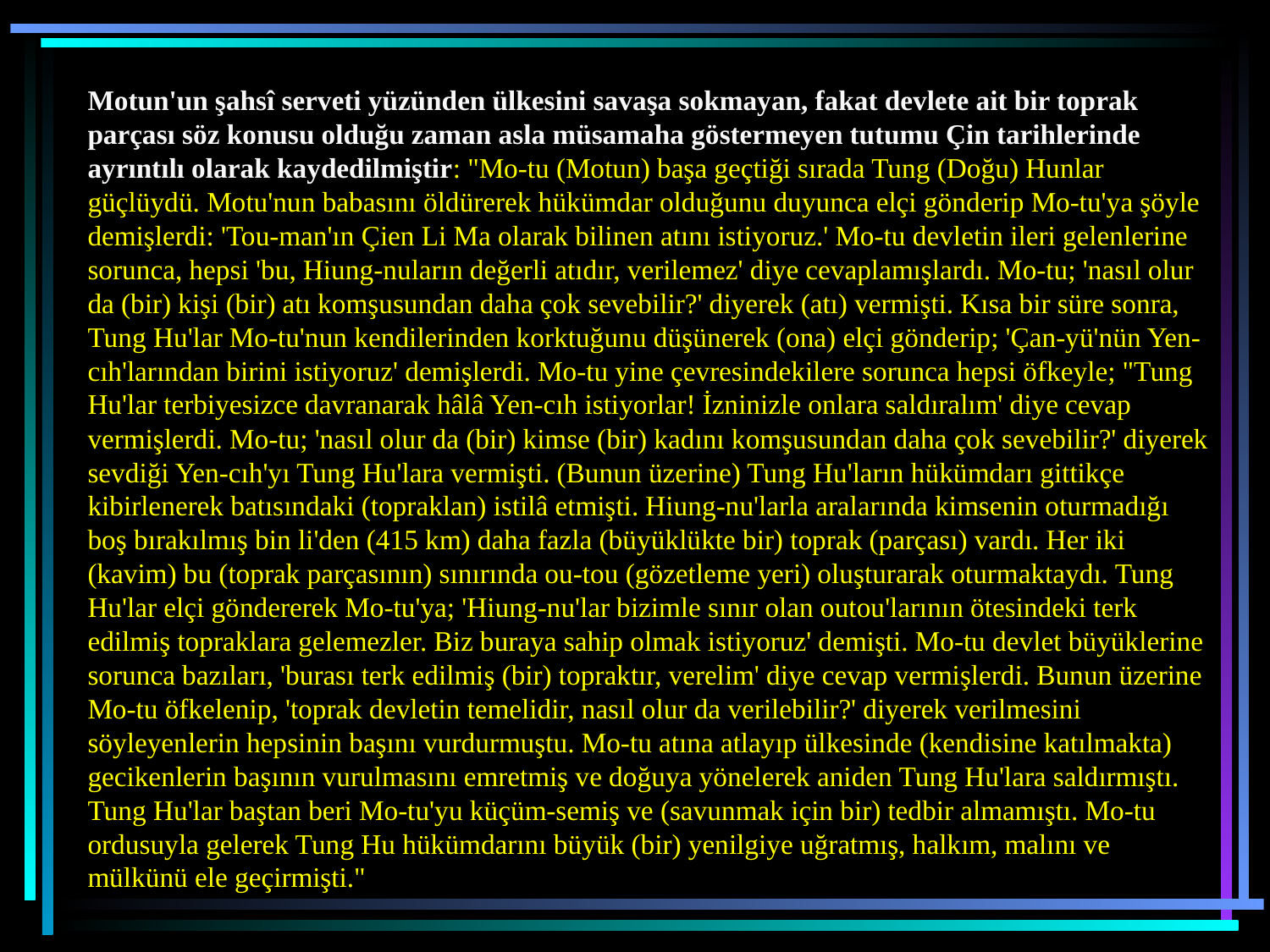

Motun'un şahsî serveti yüzünden ülkesini savaşa sokmayan, fakat devlete ait bir toprak parçası söz konusu olduğu zaman asla müsamaha göstermeyen tutumu Çin tarihlerinde ayrıntılı olarak kaydedilmiştir: "Mo-tu (Motun) başa geçtiği sırada Tung (Doğu) Hunlar güçlüydü. Motu'nun babasını öldürerek hükümdar olduğunu duyunca elçi gönderip Mo-tu'ya şöyle demişlerdi: 'Tou-man'ın Çien Li Ma olarak bilinen atını istiyoruz.' Mo-tu devletin ileri gelenlerine sorunca, hepsi 'bu, Hiung-nuların değerli atıdır, verilemez' diye cevaplamışlardı. Mo-tu; 'nasıl olur da (bir) kişi (bir) atı komşusundan daha çok sevebilir?' diyerek (atı) vermişti. Kısa bir süre sonra, Tung Hu'lar Mo-tu'nun kendilerinden korktuğunu düşünerek (ona) elçi gönderip; 'Çan-yü'nün Yen-cıh'larından birini istiyoruz' demişlerdi. Mo-tu yine çevresindekilere sorunca hepsi öfkeyle; "Tung Hu'lar terbiyesizce davranarak hâlâ Yen-cıh istiyorlar! İzninizle onlara saldıralım' diye cevap vermişlerdi. Mo-tu; 'nasıl olur da (bir) kimse (bir) kadını komşusundan daha çok sevebilir?' diyerek sevdiği Yen-cıh'yı Tung Hu'lara vermişti. (Bunun üzerine) Tung Hu'ların hükümdarı gittikçe kibirlenerek batısındaki (topraklan) istilâ etmişti. Hiung-nu'larla aralarında kimsenin oturmadığı boş bırakılmış bin li'den (415 km) daha fazla (büyüklükte bir) toprak (parçası) vardı. Her iki (kavim) bu (toprak parçasının) sınırında ou-tou (gözetleme yeri) oluşturarak oturmaktaydı. Tung Hu'lar elçi göndererek Mo-tu'ya; 'Hiung-nu'lar bizimle sınır olan outou'larının ötesindeki terk edilmiş topraklara gelemezler. Biz buraya sahip olmak istiyoruz' demişti. Mo-tu devlet büyüklerine sorunca bazıları, 'burası terk edilmiş (bir) topraktır, verelim' diye cevap vermişlerdi. Bunun üzerine Mo-tu öfkelenip, 'toprak devletin temelidir, nasıl olur da verilebilir?' diyerek verilmesini söyleyenlerin hepsinin başını vurdurmuştu. Mo-tu atına atlayıp ülkesinde (kendisine katılmakta) gecikenlerin başının vurulmasını emretmiş ve doğuya yönelerek aniden Tung Hu'lara saldırmıştı. Tung Hu'lar baştan beri Mo-tu'yu küçüm-semiş ve (savunmak için bir) tedbir almamıştı. Mo-tu ordusuyla gelerek Tung Hu hükümdarını büyük (bir) yenilgiye uğratmış, halkım, malını ve mülkünü ele geçirmişti."